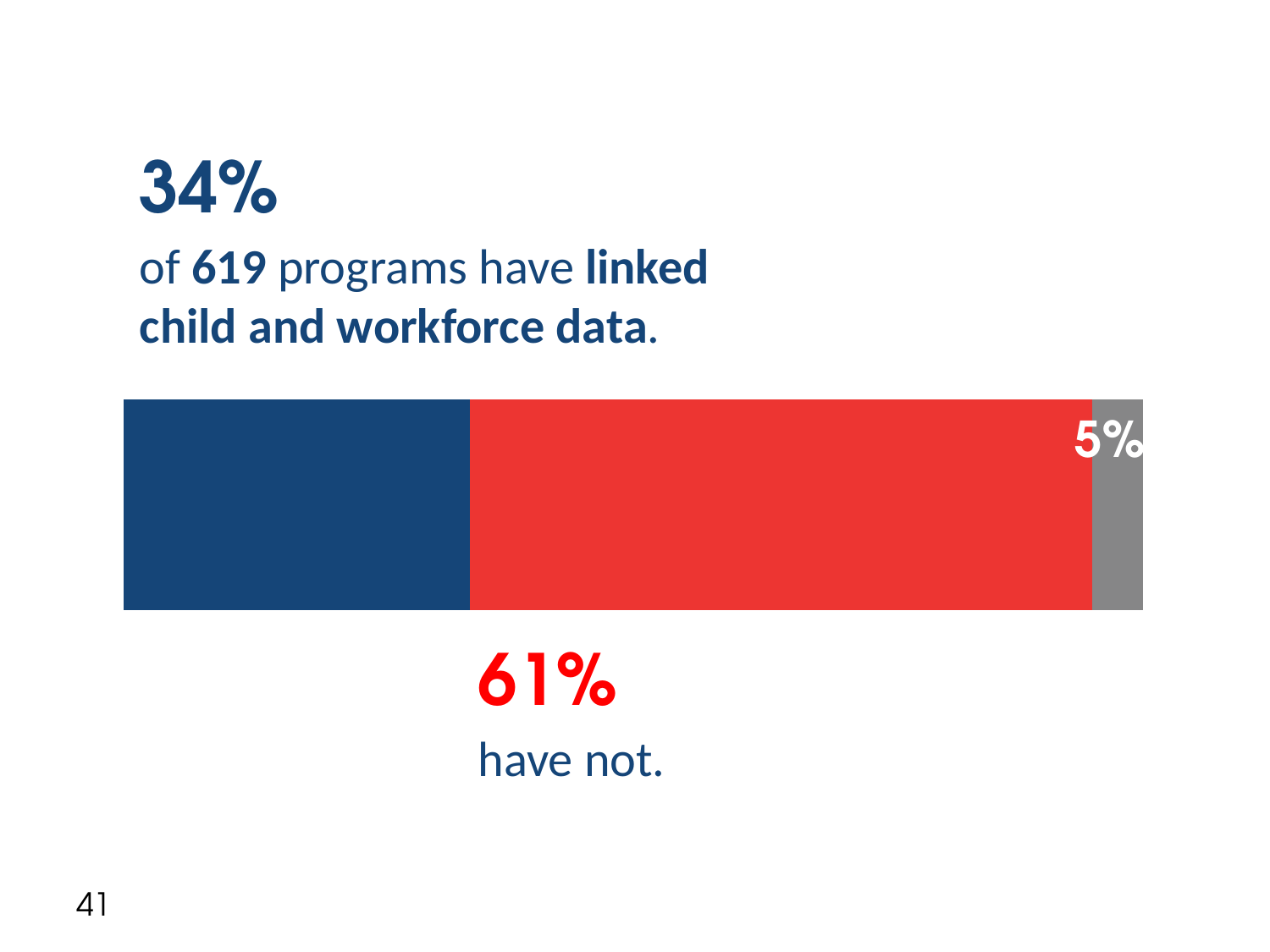

34%

### Chart

| Category | Yes | No | Missing |
|---|---|---|---|
| Category 1 | 0.34 | 0.61 | 0.05 |
of 619 programs have linked child and workforce data.
5%
61%
have not.
41